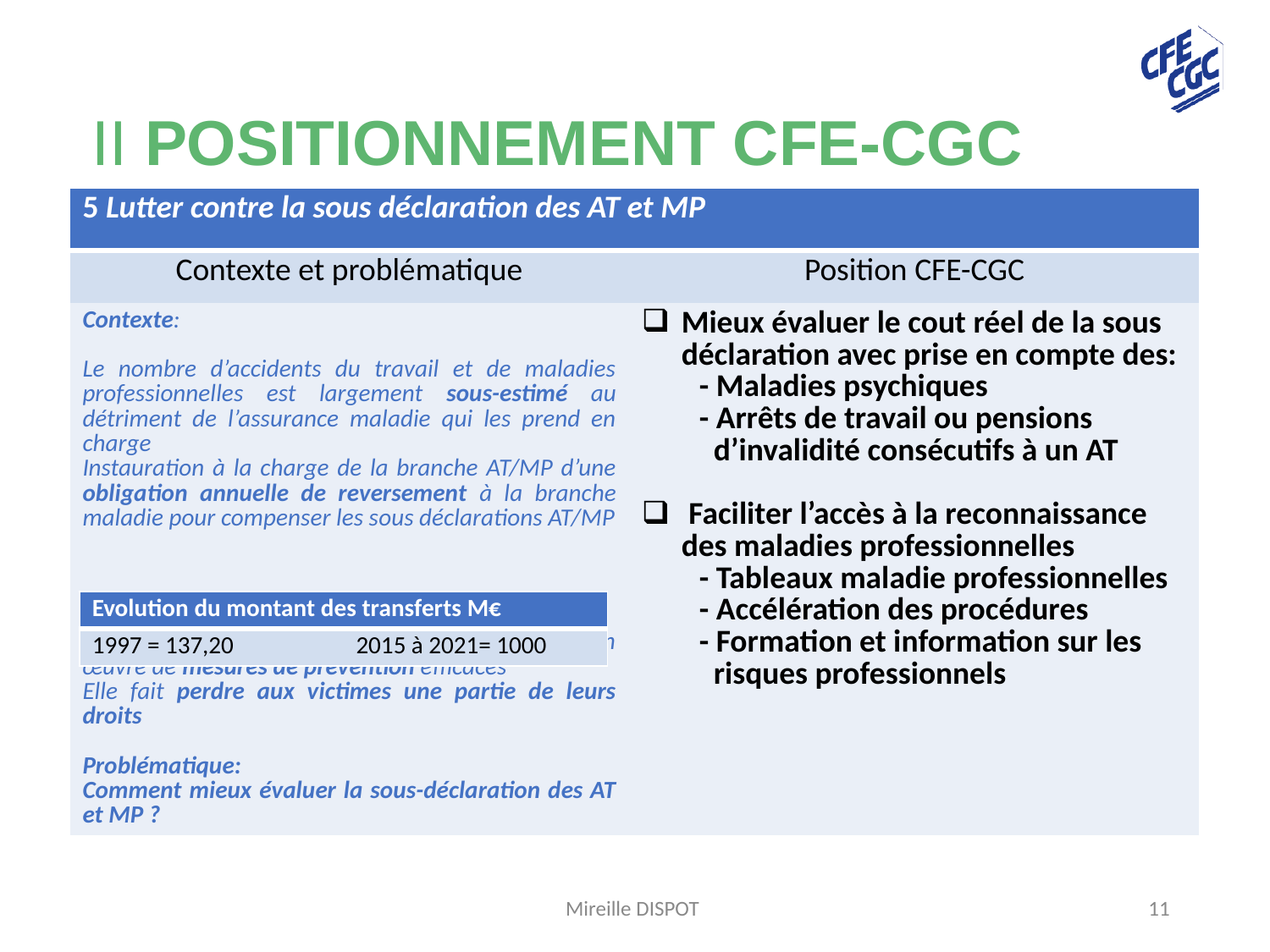

# II POSITIONNEMENT CFE-CGC
| 5 Lutter contre la sous déclaration des AT et MP |  |
| --- | --- |
| Contexte et problématique | Position CFE-CGC |
| Contexte: Le nombre d’accidents du travail et de maladies professionnelles est largement sous-estimé au détriment de l’assurance maladie qui les prend en charge Instauration à la charge de la branche AT/MP d’une obligation annuelle de reversement à la branche maladie pour compenser les sous déclarations AT/MP Cette sous déclaration ne permet pas la mise en œuvre de mesures de prévention efficaces Elle fait perdre aux victimes une partie de leurs droits Problématique: Comment mieux évaluer la sous-déclaration des AT et MP ? | Mieux évaluer le cout réel de la sous déclaration avec prise en compte des: - Maladies psychiques - Arrêts de travail ou pensions d’invalidité consécutifs à un AT Faciliter l’accès à la reconnaissance des maladies professionnelles - Tableaux maladie professionnelles - Accélération des procédures - Formation et information sur les risques professionnels |
| Evolution du montant des transferts M€ |  |
| --- | --- |
| 1997 = 137,20 | 2015 à 2021= 1000 |
Mireille DISPOT
11